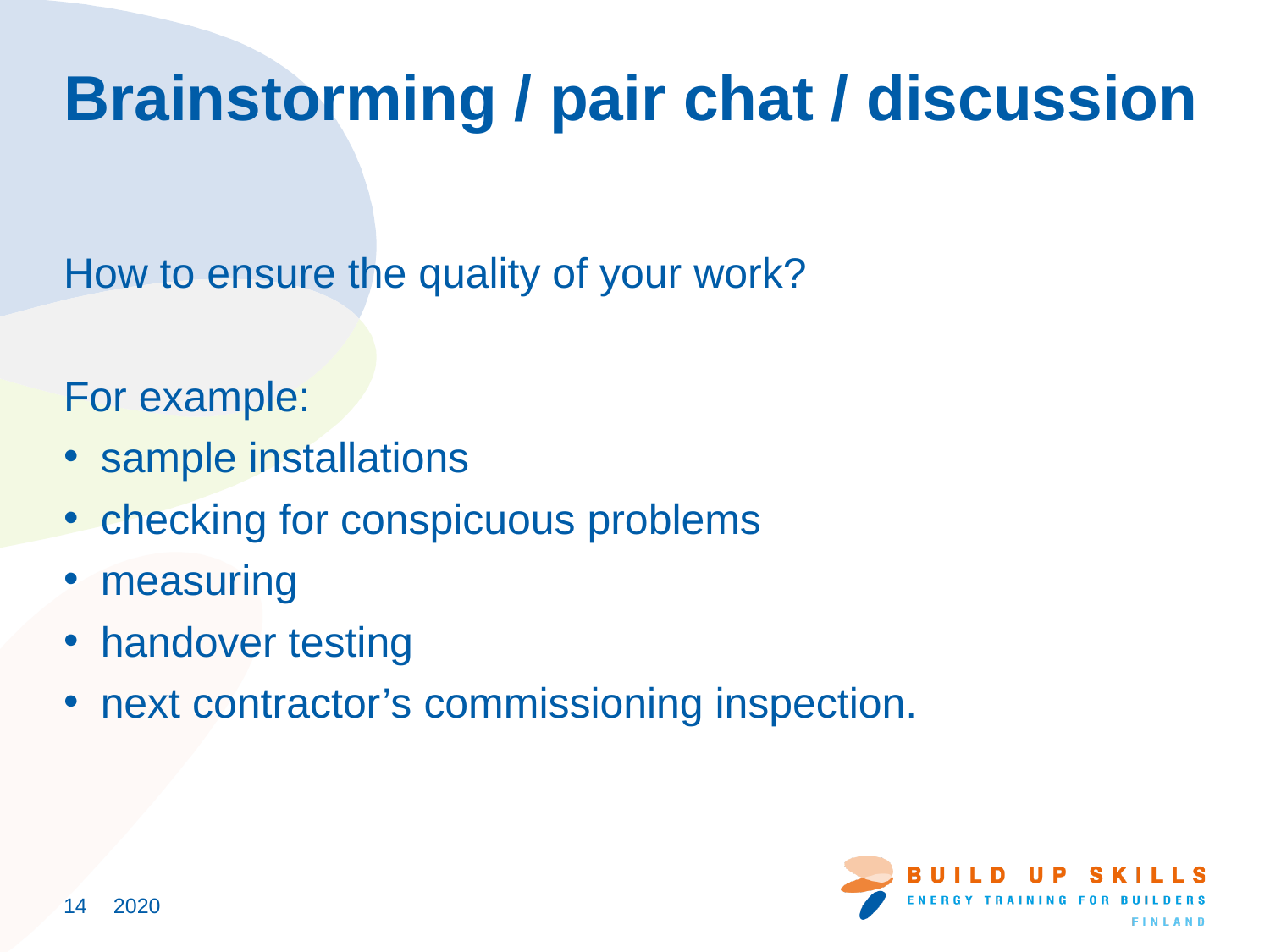

# Brainstorming / pair chat / discussion
How to ensure the quality of your work?

For example:
sample installations
checking for conspicuous problems
measuring
handover testing
next contractor’s commissioning inspection.